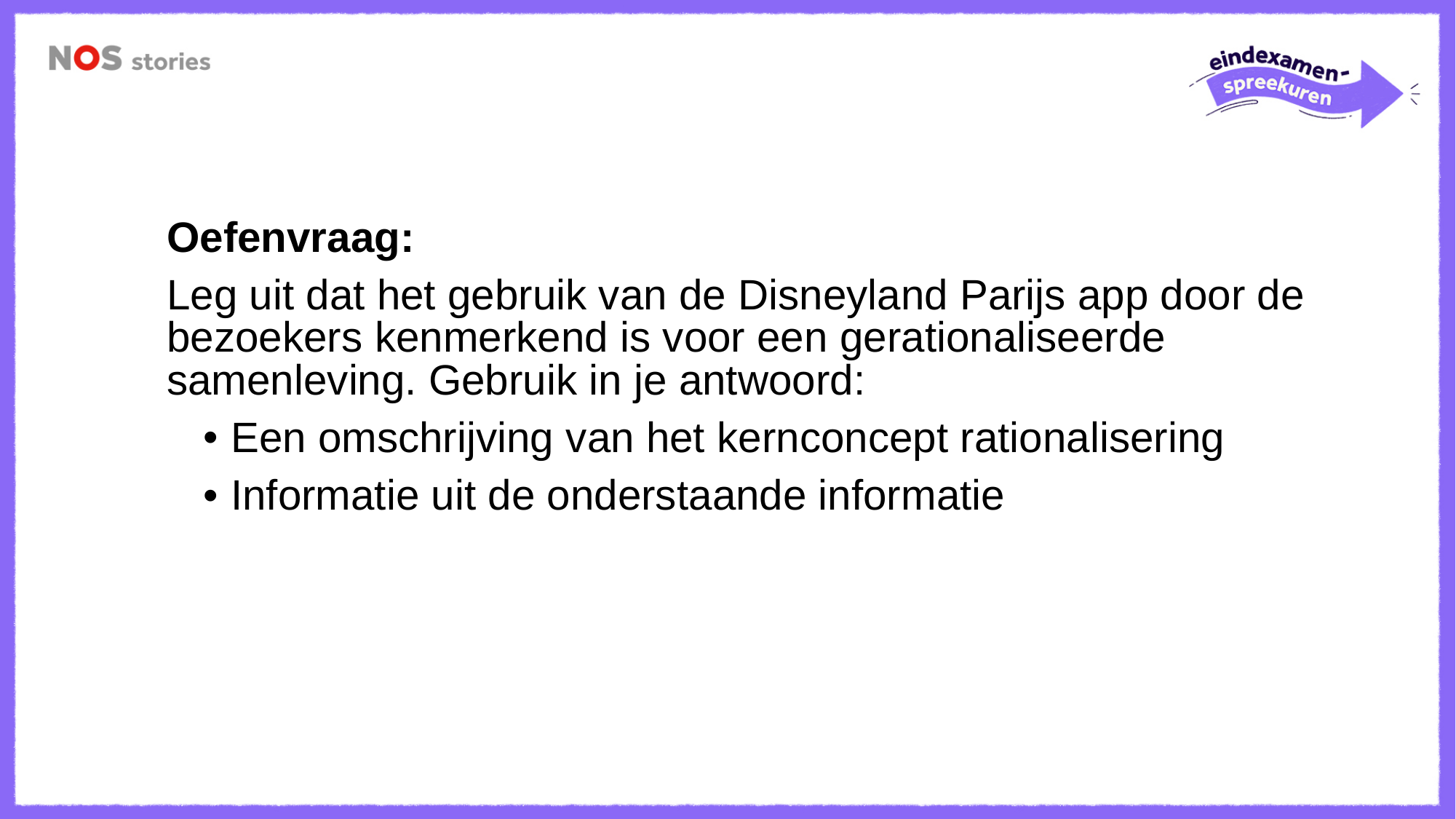

Oefenvraag:
Leg uit dat het gebruik van de Disneyland Parijs app door de bezoekers kenmerkend is voor een gerationaliseerde samenleving. Gebruik in je antwoord:
Een omschrijving van het kernconcept rationalisering
Informatie uit de onderstaande informatie